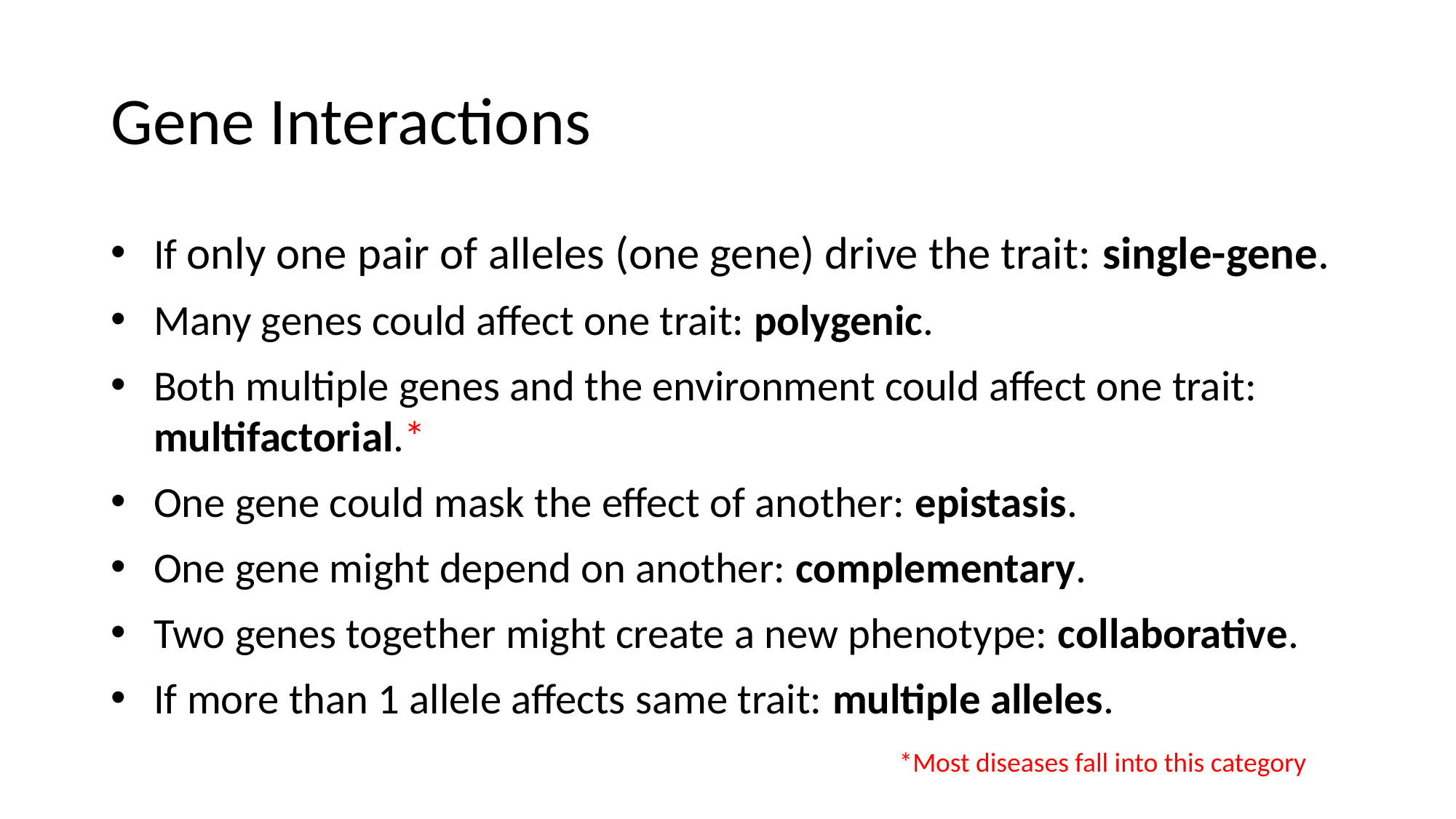

# Gene Interactions
If only one pair of alleles (one gene) drive the trait: single-gene.
Many genes could affect one trait: polygenic.
Both multiple genes and the environment could affect one trait: multifactorial.*
One gene could mask the effect of another: epistasis.
One gene might depend on another: complementary.
Two genes together might create a new phenotype: collaborative.
If more than 1 allele affects same trait: multiple alleles.

*Most diseases fall into this category